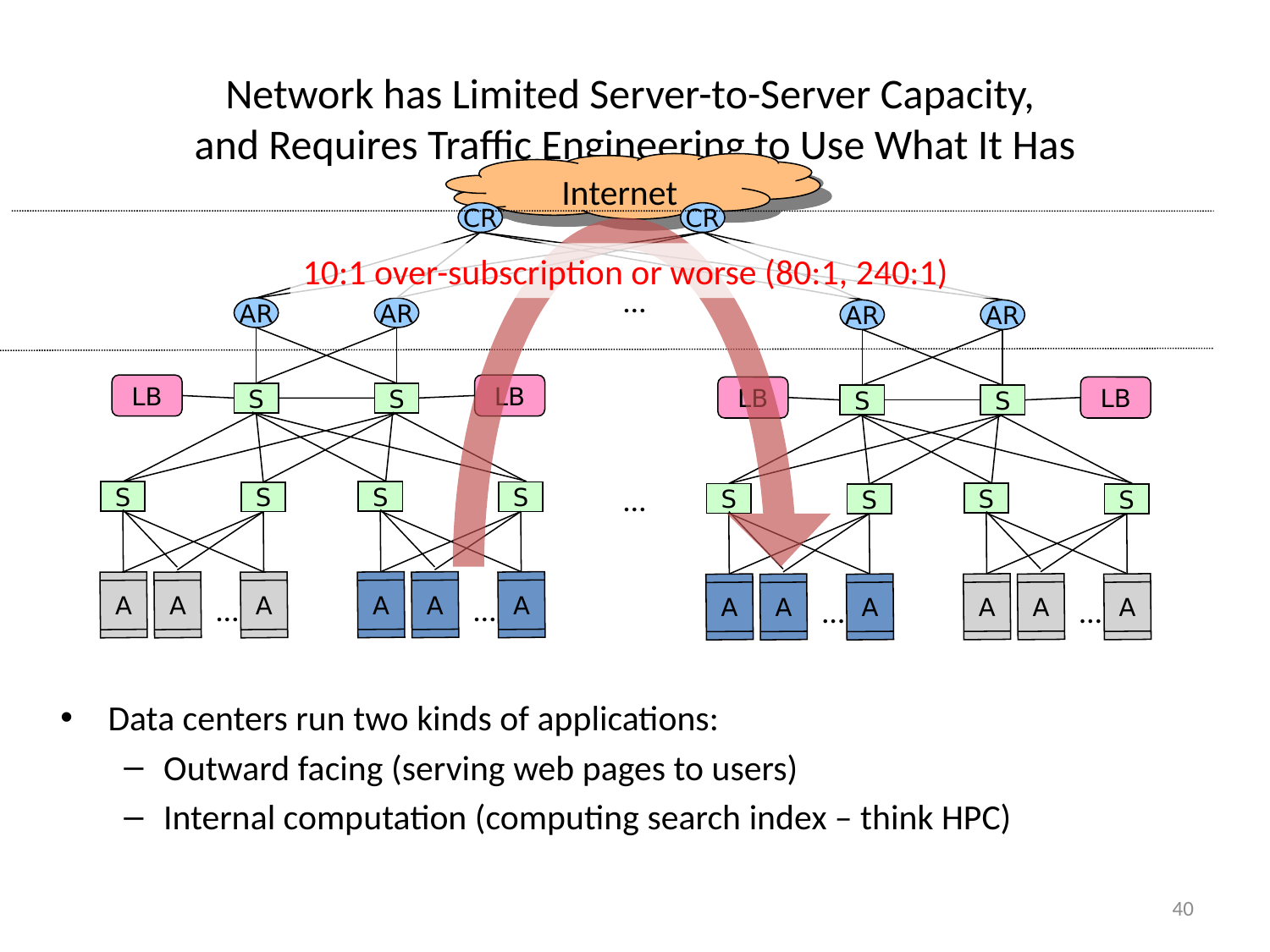

# Network has Limited Server-to-Server Capacity, and Requires Traffic Engineering to Use What It Has
Internet

CR
CR
10:1 over-subscription or worse (80:1, 240:1)
…
AR
AR
AR
AR
LB
LB
LB
LB
S
S
S
S
…
S
S
S
S
S
S
S
S
A
A
A
A
A
A
A
A
A
…
A
A
A
…
…
…
Data centers run two kinds of applications:
Outward facing (serving web pages to users)
Internal computation (computing search index – think HPC)
40